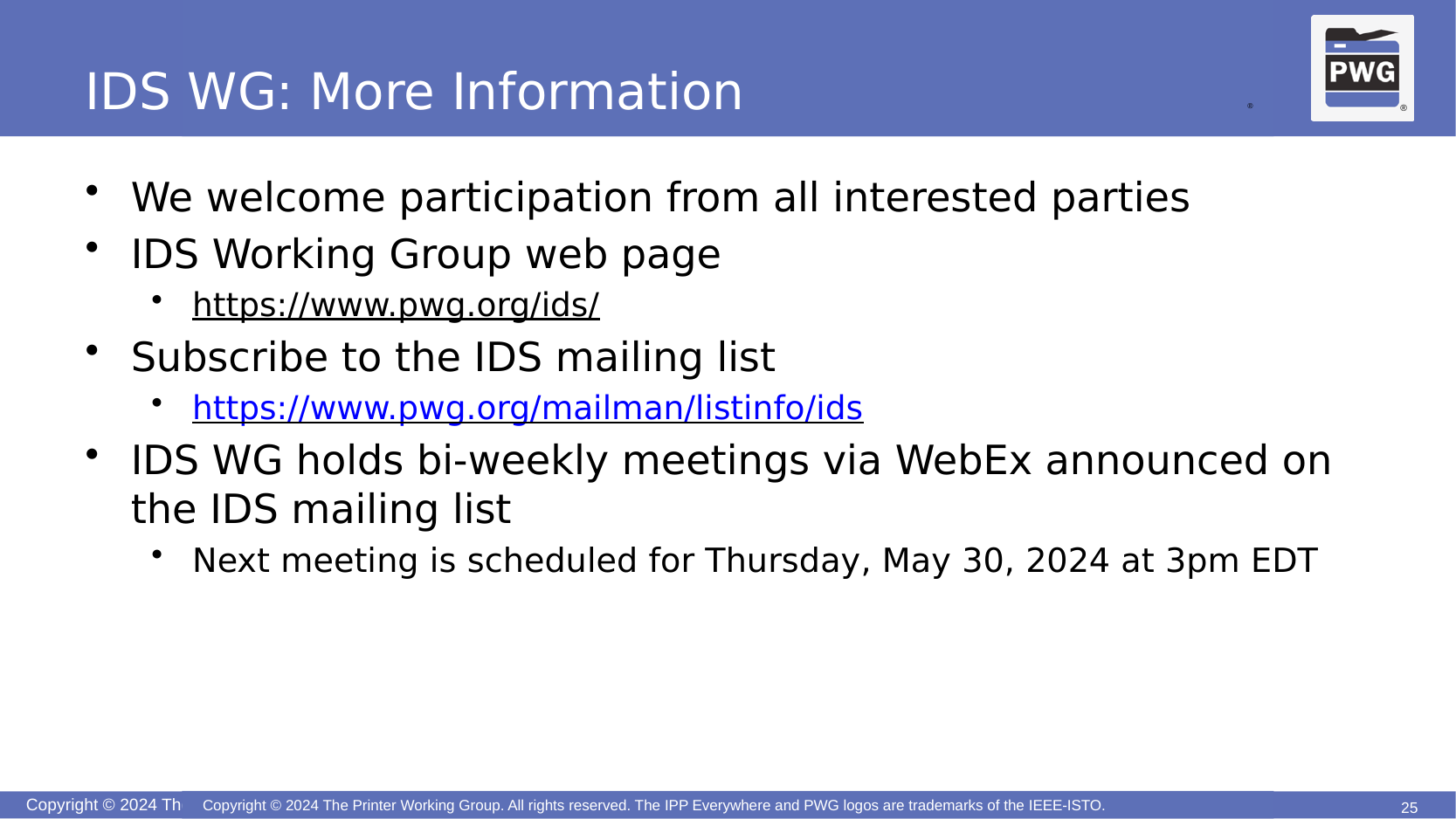

# IDS WG: More Information
®
We welcome participation from all interested parties
IDS Working Group web page
https://www.pwg.org/ids/
Subscribe to the IDS mailing list
https://www.pwg.org/mailman/listinfo/ids
IDS WG holds bi-weekly meetings via WebEx announced on the IDS mailing list
Next meeting is scheduled for Thursday, May 30, 2024 at 3pm EDT

25
Copyright © 2024 The Printer Working Group. All rights reserved. The IPP Everywhere and PWG logos are trademarks of the IEEE-ISTO.